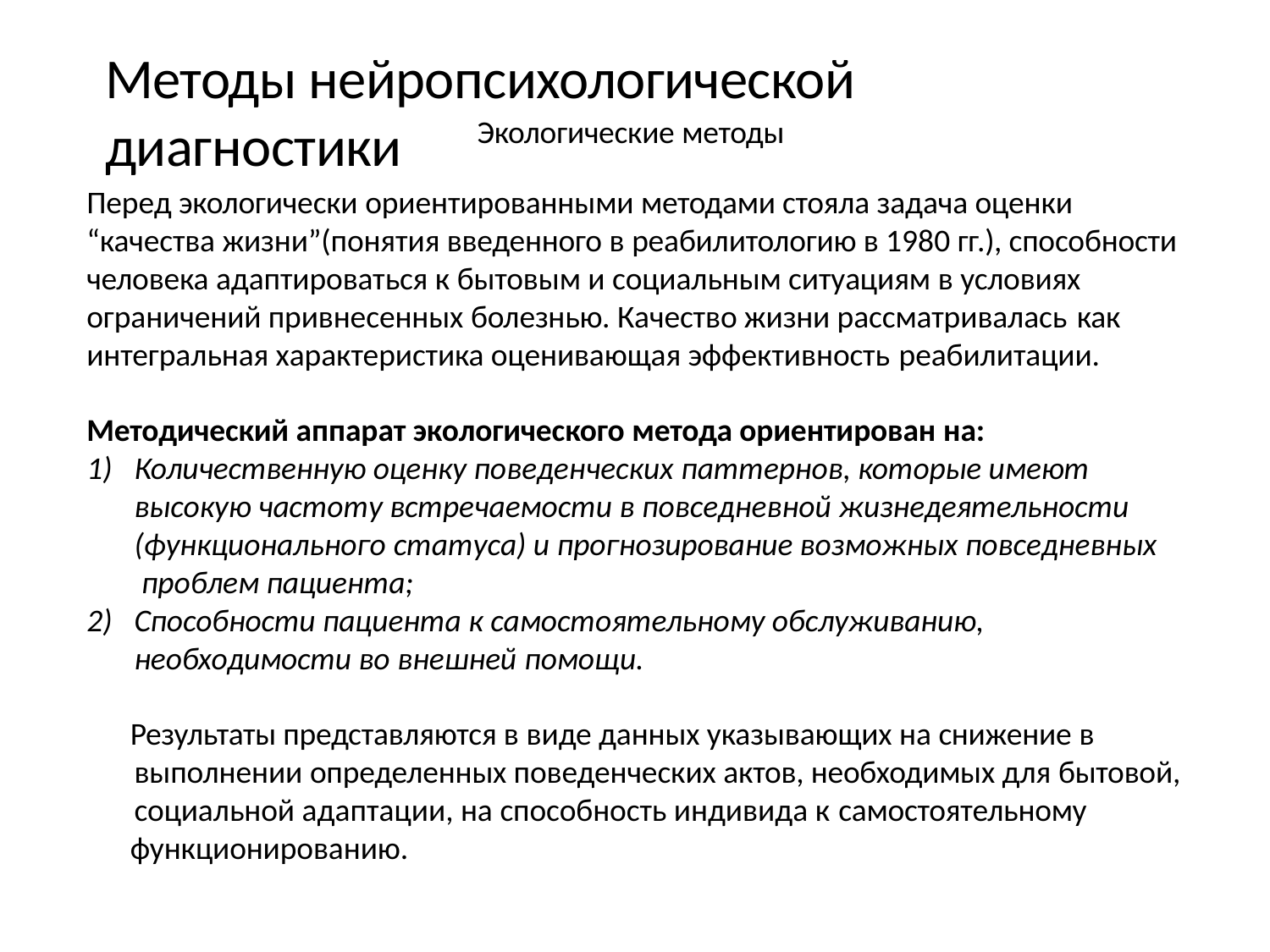

# Методы нейропсихологической диагностики
Экологические методы

Перед экологически ориентированными методами стояла задача оценки  “качества жизни”(понятия введенного в реабилитологию в 1980 гг.), способности  человека адаптироваться к бытовым и социальным ситуациям в условиях  ограничений привнесенных болезнью. Качество жизни рассматривалась как
интегральная характеристика оценивающая эффективность реабилитации.

Методический аппарат экологического метода ориентирован на:
Количественную оценку поведенческих паттернов, которые имеют  высокую частоту встречаемости в повседневной жизнедеятельности  (функционального статуса) и прогнозирование возможных повседневных  проблем пациента;
Способности пациента к самостоятельному обслуживанию,  необходимости во внешней помощи.

Результаты представляются в виде данных указывающих на снижение в  выполнении определенных поведенческих актов, необходимых для бытовой,  социальной адаптации, на способность индивида к самостоятельному
функционированию.